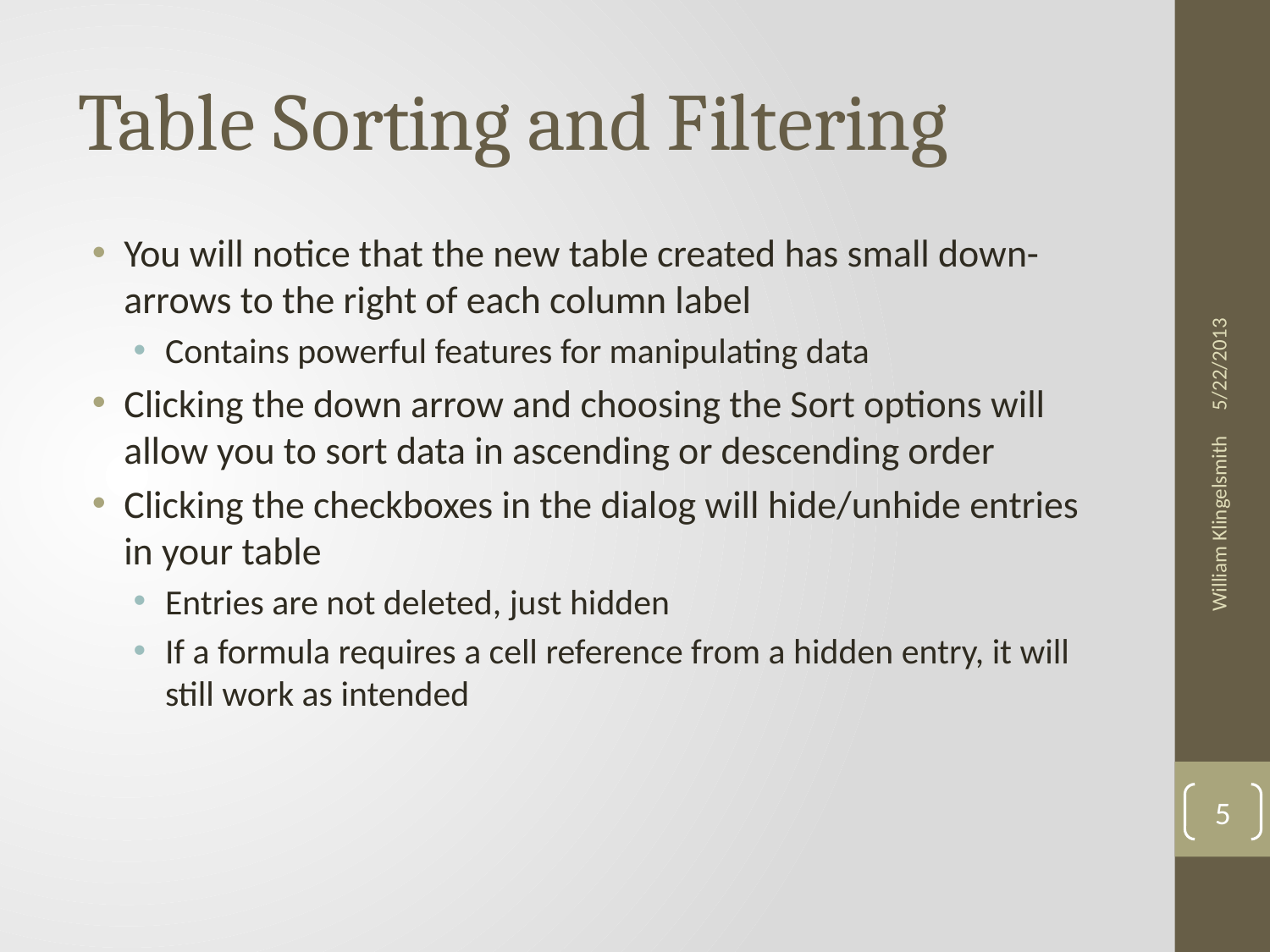

# Table Sorting and Filtering
You will notice that the new table created has small down-arrows to the right of each column label
Contains powerful features for manipulating data
Clicking the down arrow and choosing the Sort options will allow you to sort data in ascending or descending order
Clicking the checkboxes in the dialog will hide/unhide entries in your table
Entries are not deleted, just hidden
If a formula requires a cell reference from a hidden entry, it will still work as intended
5/22/2013
William Klingelsmith
5